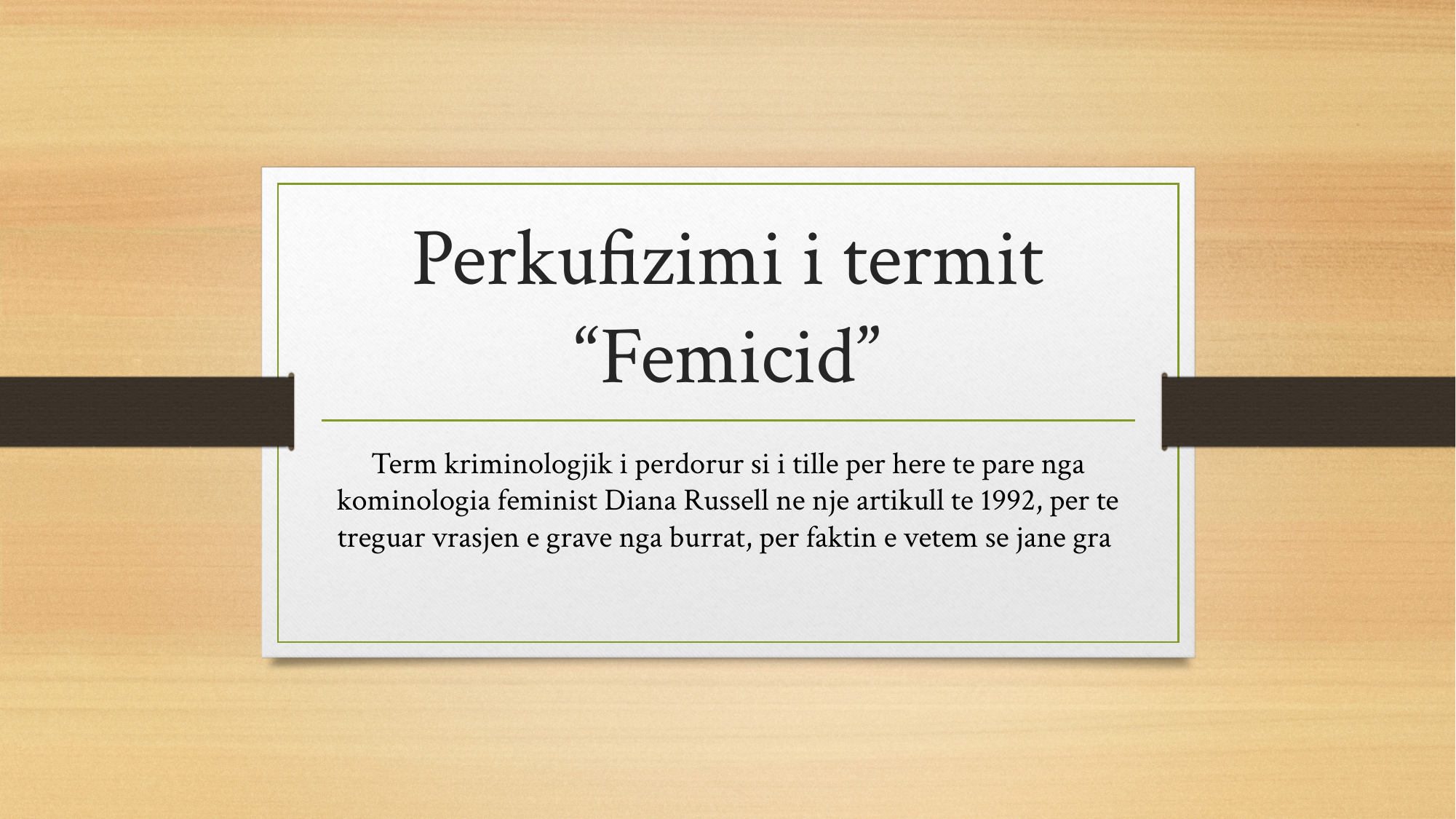

# Perkufizimi i termit “Femicid”
Term kriminologjik i perdorur si i tille per here te pare nga kominologia feminist Diana Russell ne nje artikull te 1992, per te treguar vrasjen e grave nga burrat, per faktin e vetem se jane gra